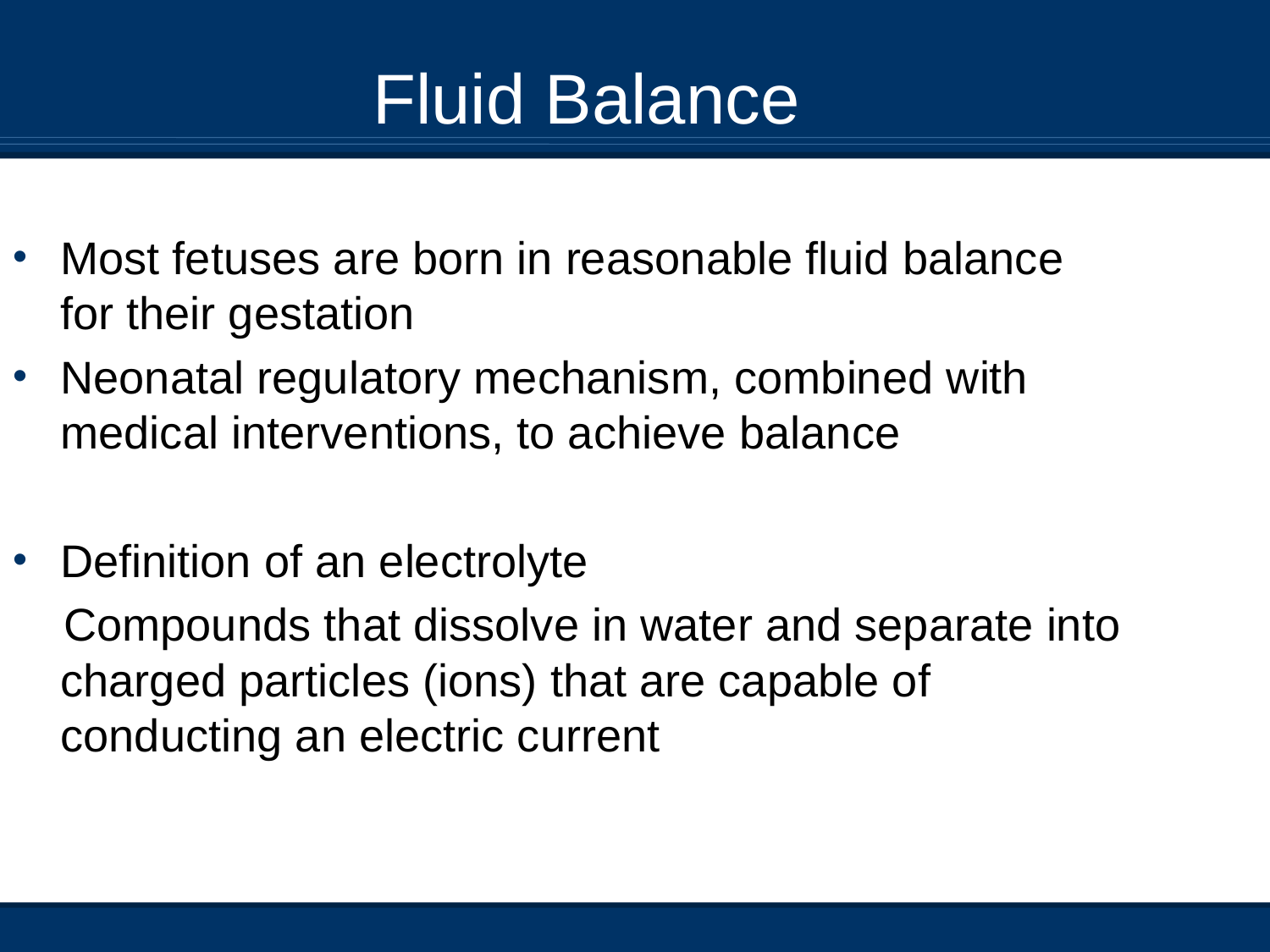

Fluid Balance
Most fetuses are born in reasonable fluid balance for their gestation
Neonatal regulatory mechanism, combined with medical interventions, to achieve balance

Definition of an electrolyte
    Compounds that dissolve in water and separate into charged particles (ions) that are capable of conducting an electric current